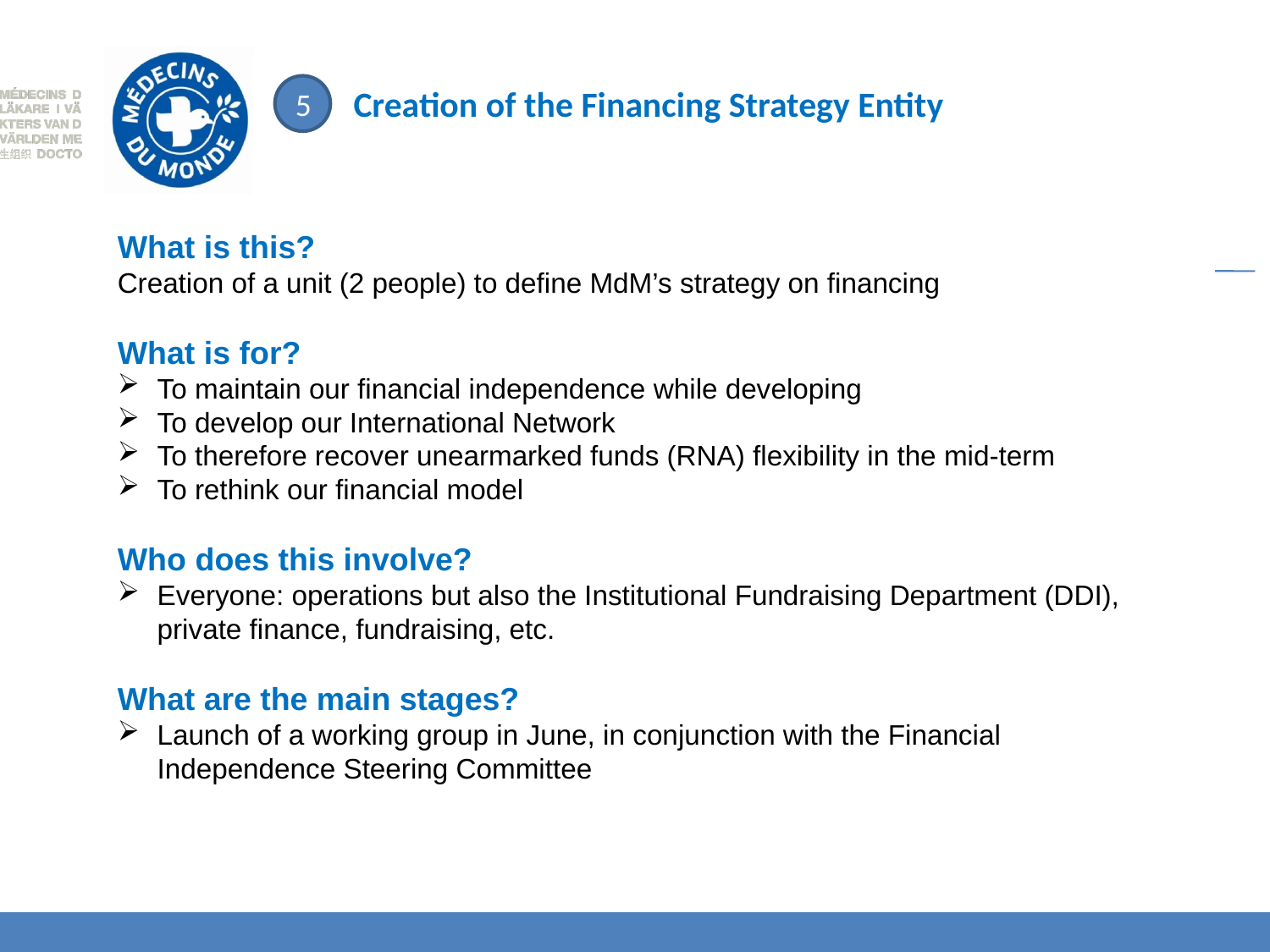

5
Creation of the Financing Strategy Entity
What is this?
Creation of a unit (2 people) to define MdM’s strategy on financing

What is for?
To maintain our financial independence while developing
To develop our International Network
To therefore recover unearmarked funds (RNA) flexibility in the mid-term
To rethink our financial model

Who does this involve?
Everyone: operations but also the Institutional Fundraising Department (DDI), private finance, fundraising, etc.

What are the main stages?
Launch of a working group in June, in conjunction with the Financial Independence Steering Committee